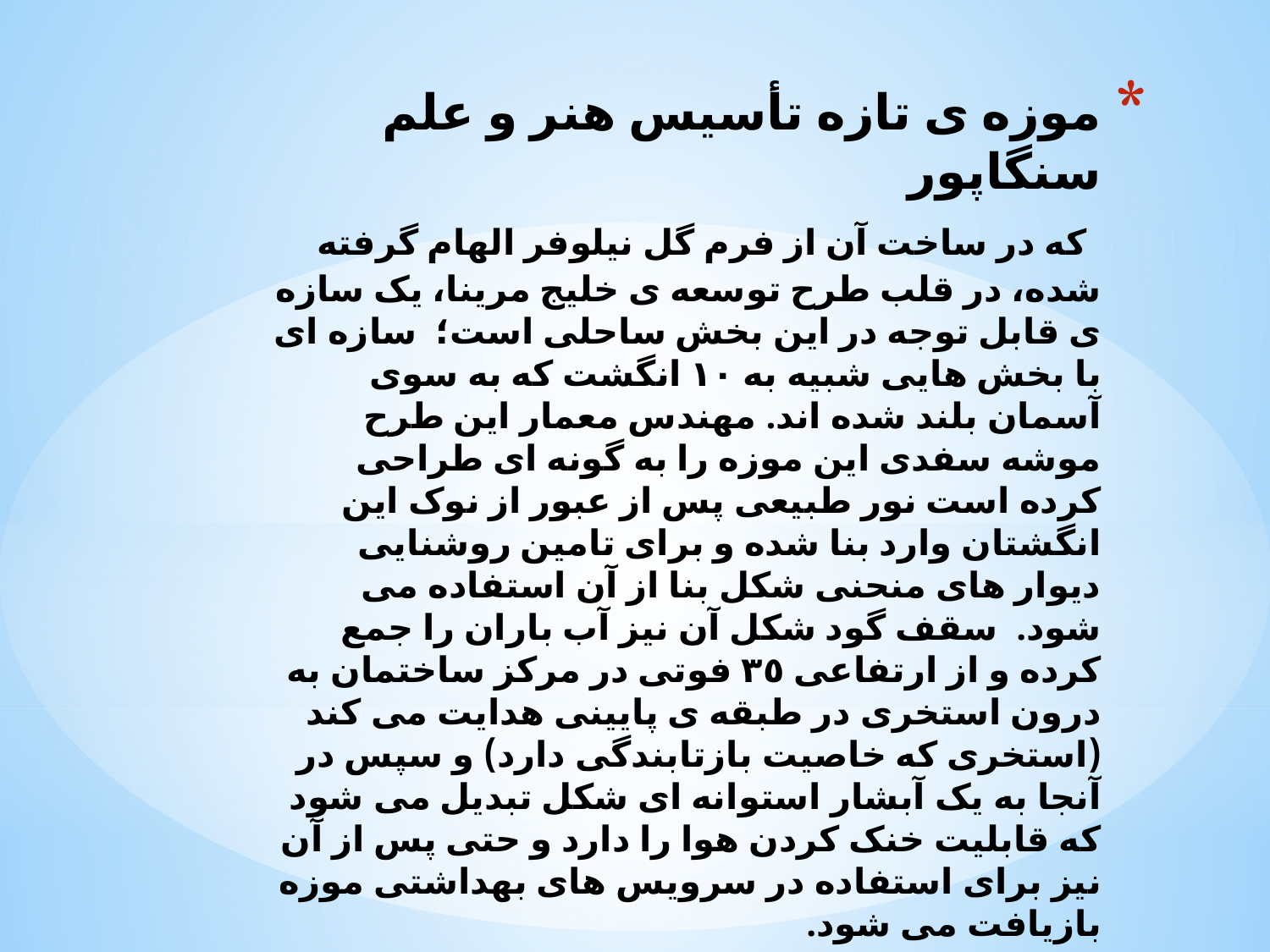

# موزه ی تازه تأسیس هنر و علم سنگاپور که در ساخت آن از فرم گل نیلوفر الهام گرفته شده، در قلب طرح توسعه ی خلیج مرینا، یک سازه ی قابل توجه در این بخش ساحلی است؛  سازه ای با بخش هایی شبیه به ١٠ انگشت که به سوی آسمان بلند شده اند. مهندس معمار این طرح موشه سفدی این موزه را به گونه ای طراحی کرده است نور طبیعی پس از عبور از نوک این انگشتان وارد بنا شده و برای تامین روشنایی دیوار های منحنی شکل بنا از آن استفاده می شود.  سقف گود شکل آن نیز آب باران را جمع کرده و از ارتفاعی ٣٥ فوتی در مرکز ساختمان به درون استخری در طبقه ی پایینی هدایت می کند (استخری که خاصیت بازتابندگی دارد) و سپس در آنجا به یک آبشار استوانه ای شکل تبدیل می شود که قابلیت خنک کردن هوا را دارد و حتی پس از آن نیز برای استفاده در سرویس های بهداشتی موزه بازیافت می شود.